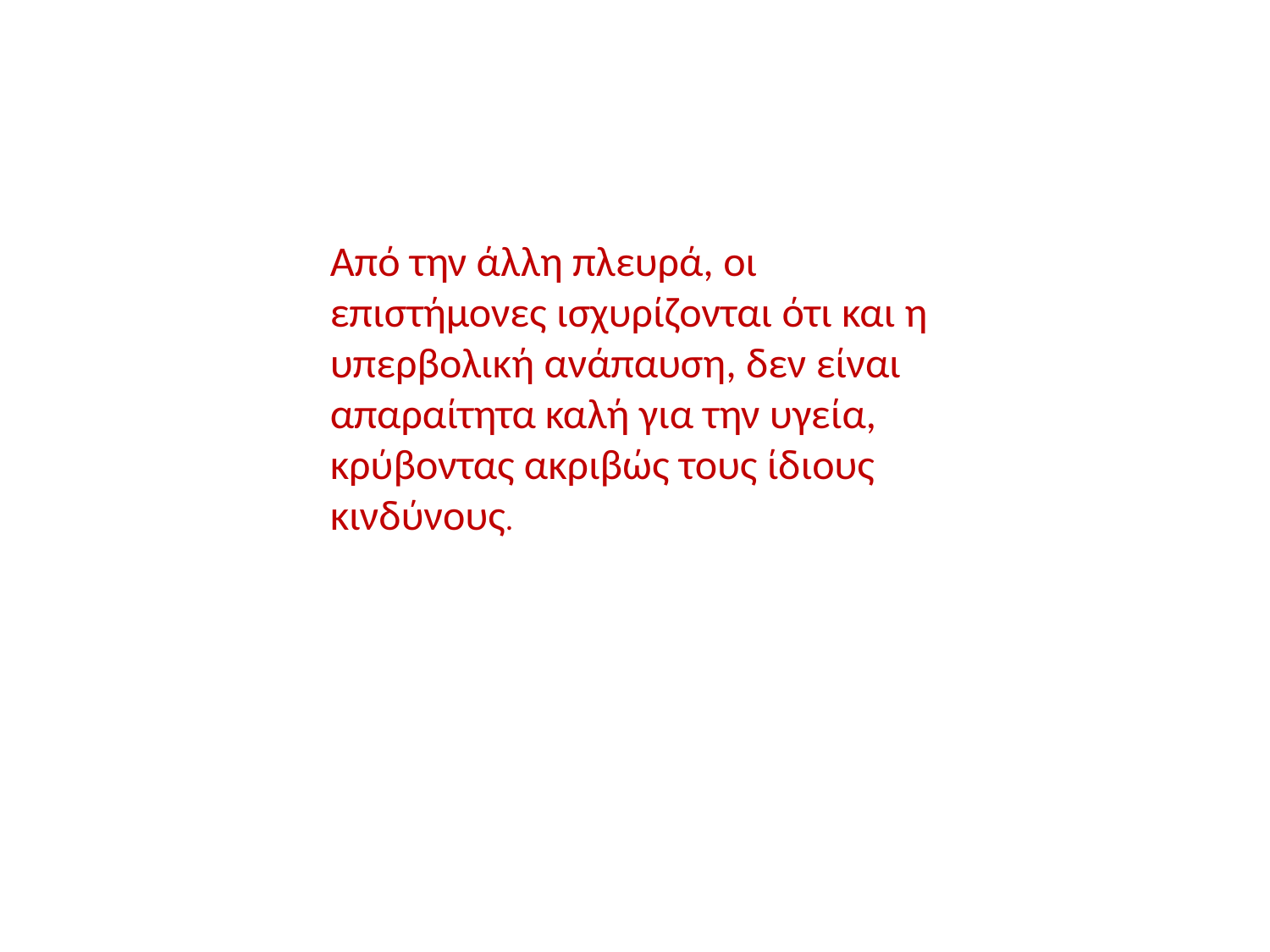

Από την άλλη πλευρά, οι επιστήμονες ισχυρίζονται ότι και η υπερβολική ανάπαυση, δεν είναι απαραίτητα καλή για την υγεία, κρύβοντας ακριβώς τους ίδιους κινδύνους.